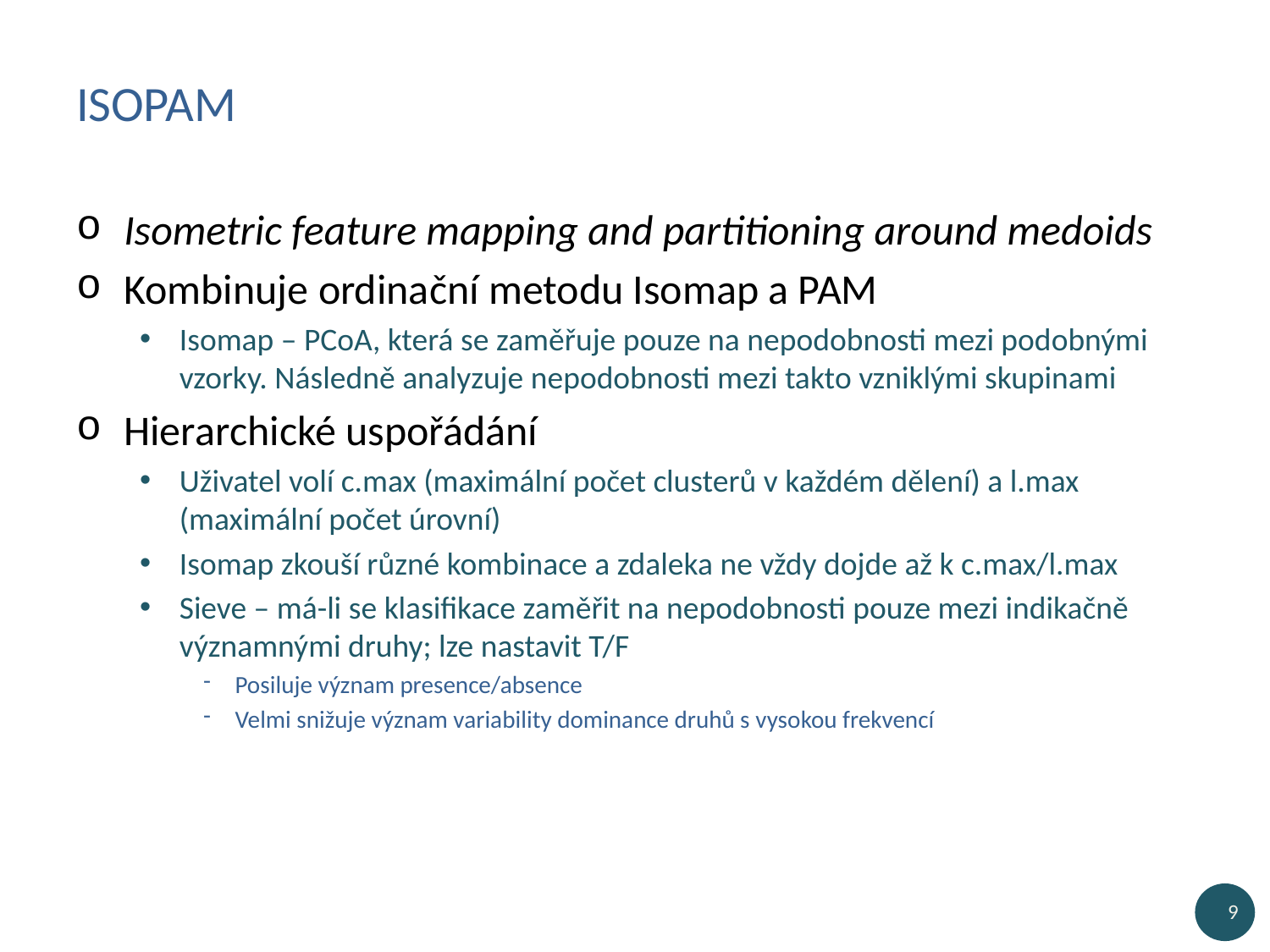

# Isopam
Isometric feature mapping and partitioning around medoids
Kombinuje ordinační metodu Isomap a PAM
Isomap – PCoA, která se zaměřuje pouze na nepodobnosti mezi podobnými vzorky. Následně analyzuje nepodobnosti mezi takto vzniklými skupinami
Hierarchické uspořádání
Uživatel volí c.max (maximální počet clusterů v každém dělení) a l.max (maximální počet úrovní)
Isomap zkouší různé kombinace a zdaleka ne vždy dojde až k c.max/l.max
Sieve – má-li se klasifikace zaměřit na nepodobnosti pouze mezi indikačně významnými druhy; lze nastavit T/F
Posiluje význam presence/absence
Velmi snižuje význam variability dominance druhů s vysokou frekvencí

9